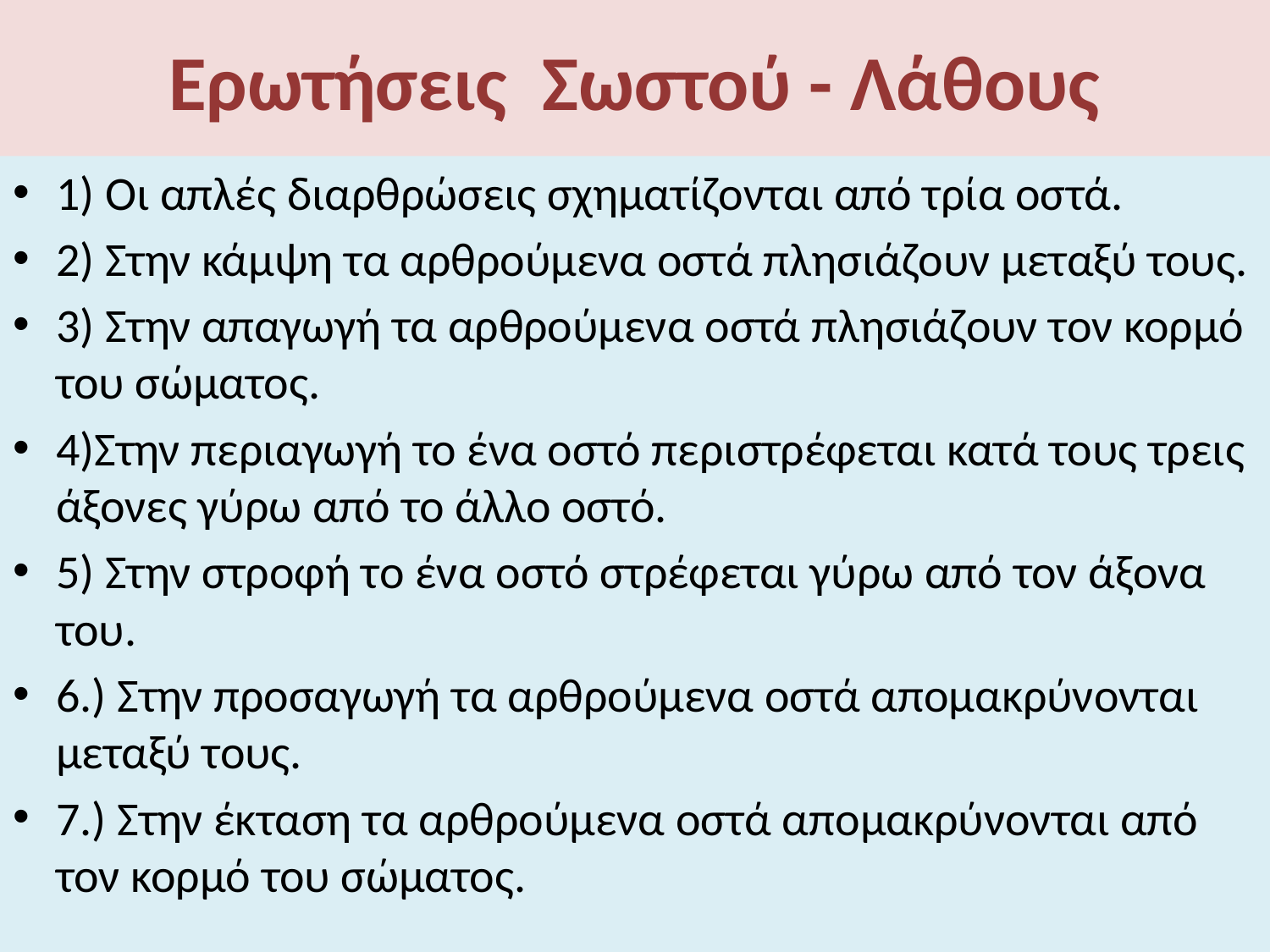

# Ερωτήσεις  Σωστού - Λάθους
1) Οι απλές διαρθρώσεις σχηματίζονται από τρία οστά.
2) Στην κάμψη τα αρθρούμενα οστά πλησιάζουν μεταξύ τους.
3) Στην απαγωγή τα αρθρούμενα οστά πλησιάζουν τον κορμό του σώματος.
4)Στην περιαγωγή το ένα οστό περιστρέφεται κατά τους τρεις άξονες γύρω από το άλλο οστό.
5) Στην στροφή το ένα οστό στρέφεται γύρω από τον άξονα του.
6.) Στην προσαγωγή τα αρθρούμενα οστά απομακρύνονται μεταξύ τους.
7.) Στην έκταση τα αρθρούμενα οστά απομακρύνονται από τον κορμό του σώματος.